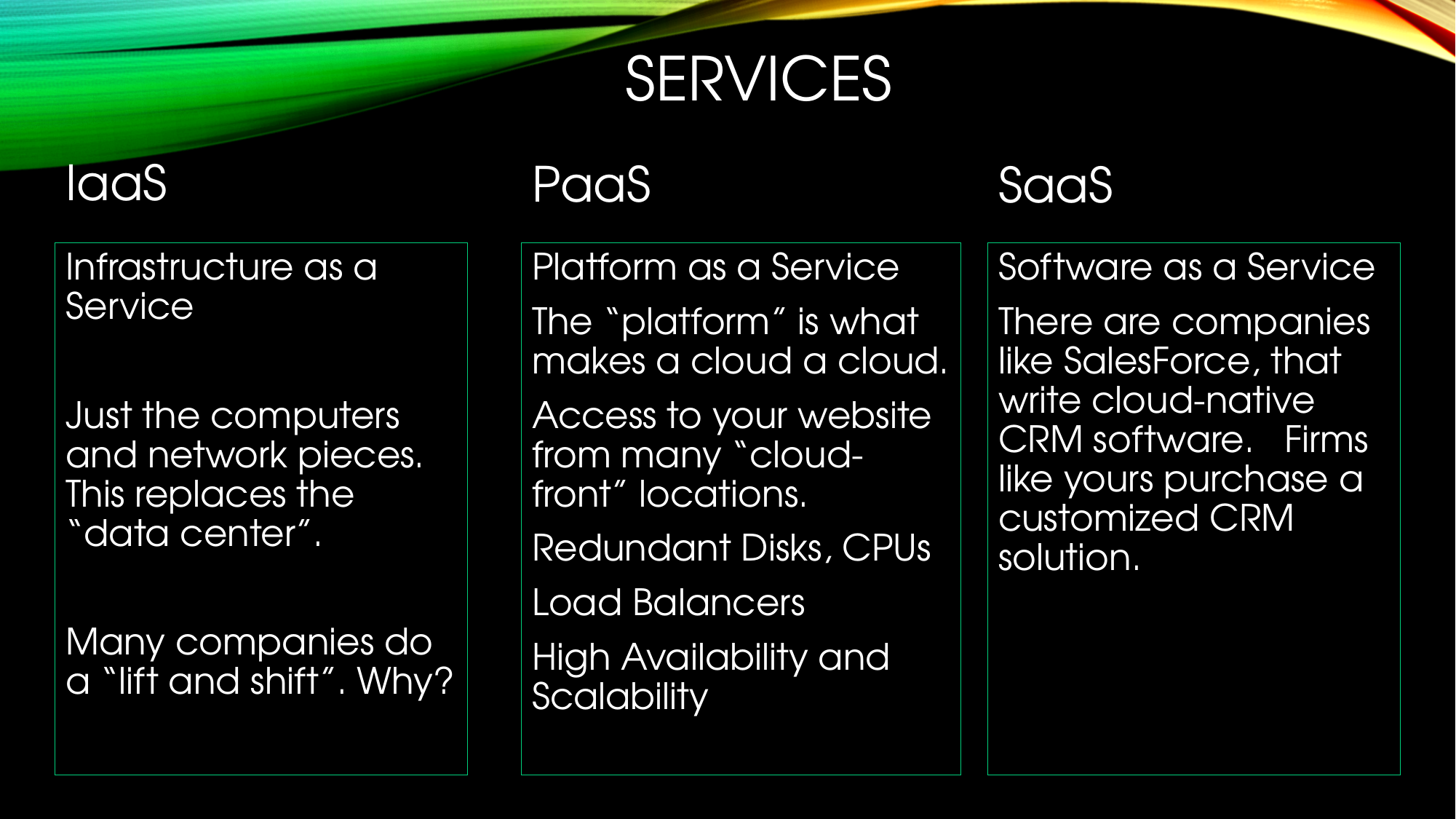

# Services
IaaS
PaaS
SaaS
Platform as a Service
The “platform” is what makes a cloud a cloud.
Access to your website  from many “cloud-front” locations.
Redundant Disks, CPUs
Load Balancers
High Availability and Scalability
Infrastructure as a Service

Just the computers and network pieces.   This replaces the “data center”.

Many companies do a “lift and shift”. Why?

Software as a Service
There are companies like SalesForce, that write cloud-native CRM software.   Firms like yours purchase a customized CRM solution.